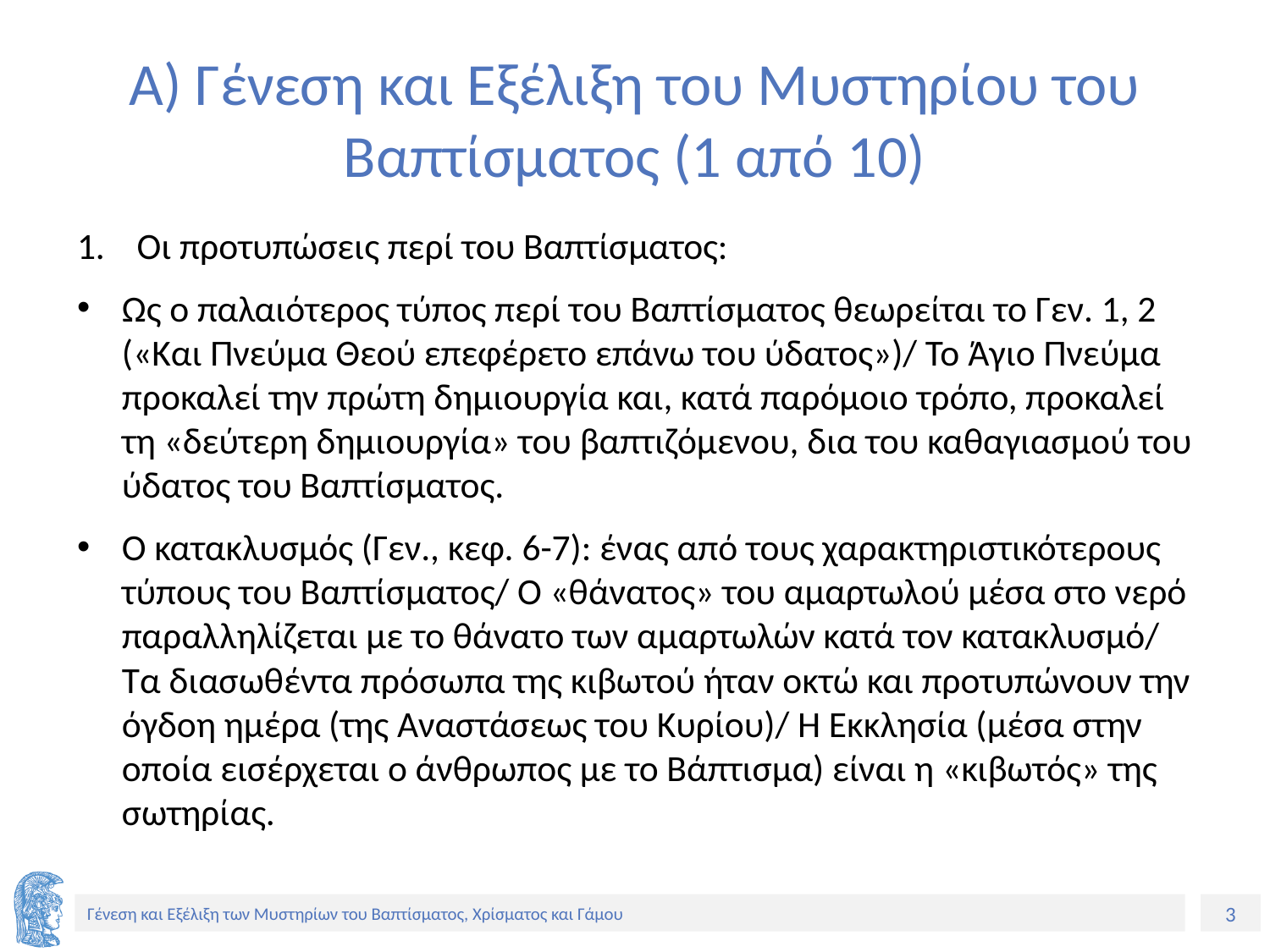

# Α) Γένεση και Εξέλιξη του Μυστηρίου του Βαπτίσματος (1 από 10)
Οι προτυπώσεις περί του Βαπτίσματος:
Ως ο παλαιότερος τύπος περί του Βαπτίσματος θεωρείται το Γεν. 1, 2 («Και Πνεύμα Θεού επεφέρετο επάνω του ύδατος»)/ Το Άγιο Πνεύμα προκαλεί την πρώτη δημιουργία και, κατά παρόμοιο τρόπο, προκαλεί τη «δεύτερη δημιουργία» του βαπτιζόμενου, δια του καθαγιασμού του ύδατος του Βαπτίσματος.
Ο κατακλυσμός (Γεν., κεφ. 6-7): ένας από τους χαρακτηριστικότερους τύπους του Βαπτίσματος/ Ο «θάνατος» του αμαρτωλού μέσα στο νερό παραλληλίζεται με το θάνατο των αμαρτωλών κατά τον κατακλυσμό/ Τα διασωθέντα πρόσωπα της κιβωτού ήταν οκτώ και προτυπώνουν την όγδοη ημέρα (της Αναστάσεως του Κυρίου)/ Η Εκκλησία (μέσα στην οποία εισέρχεται ο άνθρωπος με το Βάπτισμα) είναι η «κιβωτός» της σωτηρίας.